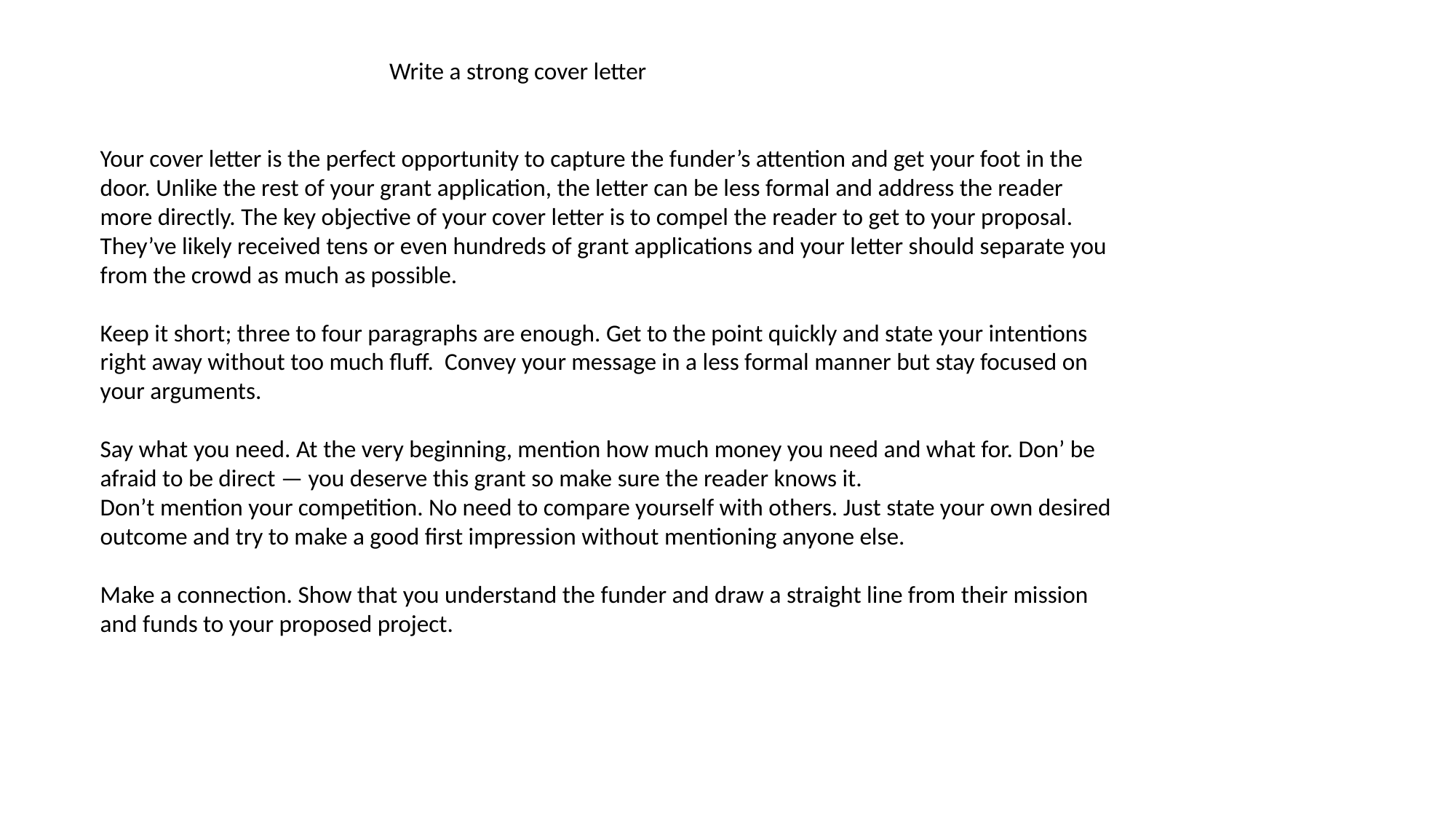

Write a strong cover letter

Your cover letter is the perfect opportunity to capture the funder’s attention and get your foot in the door. Unlike the rest of your grant application, the letter can be less formal and address the reader more directly. The key objective of your cover letter is to compel the reader to get to your proposal. They’ve likely received tens or even hundreds of grant applications and your letter should separate you from the crowd as much as possible.

Keep it short; three to four paragraphs are enough. Get to the point quickly and state your intentions right away without too much fluff.  Convey your message in a less formal manner but stay focused on your arguments.

Say what you need. At the very beginning, mention how much money you need and what for. Don’ be afraid to be direct — you deserve this grant so make sure the reader knows it.
Don’t mention your competition. No need to compare yourself with others. Just state your own desired outcome and try to make a good first impression without mentioning anyone else.

Make a connection. Show that you understand the funder and draw a straight line from their mission and funds to your proposed project.